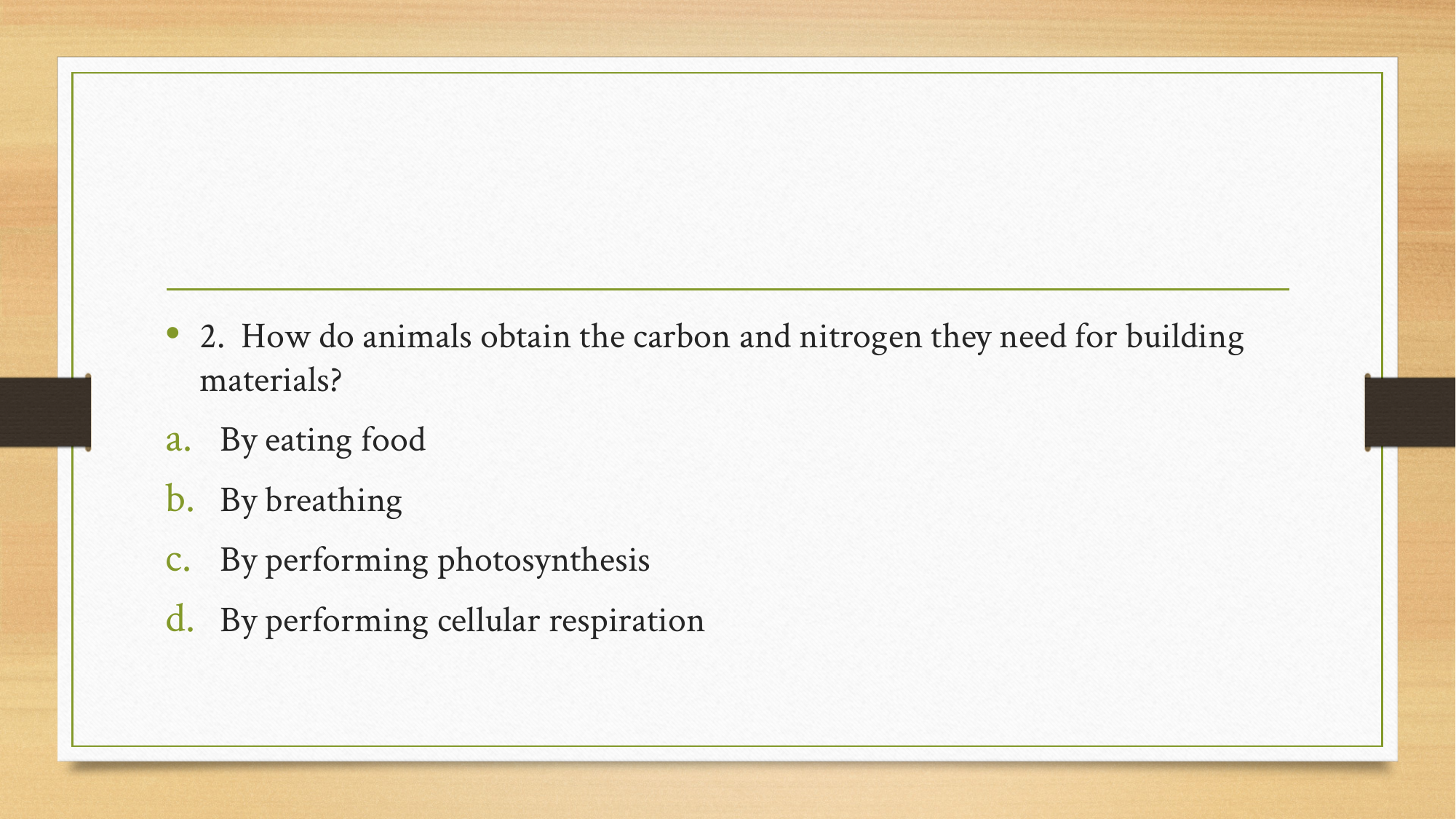

#
2.  How do animals obtain the carbon and nitrogen they need for building materials?
By eating food
By breathing
By performing photosynthesis
By performing cellular respiration